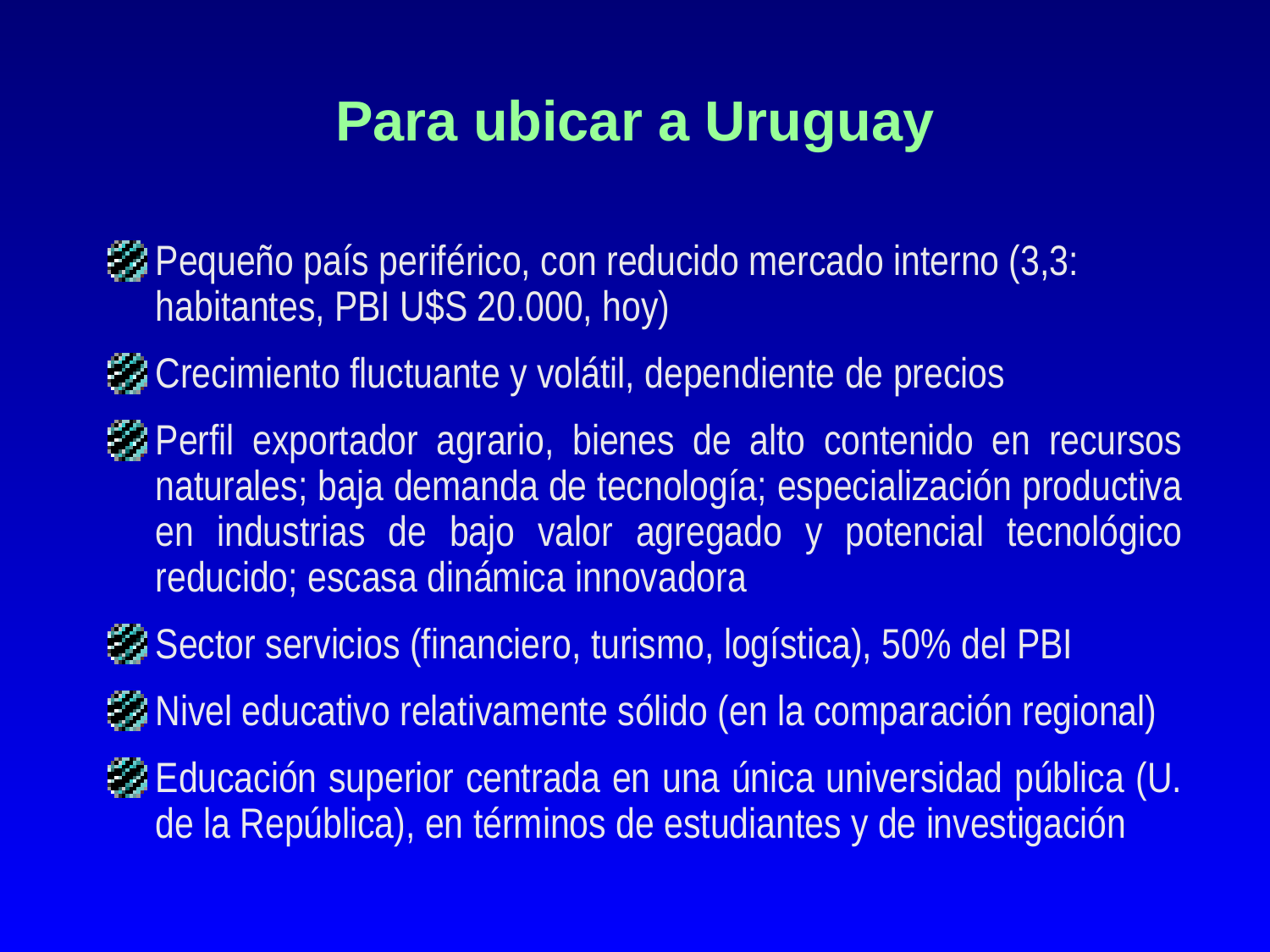

# Para ubicar a Uruguay
Pequeño país periférico, con reducido mercado interno (3,3: habitantes, PBI U$S 20.000, hoy)
Crecimiento fluctuante y volátil, dependiente de precios
Perfil exportador agrario, bienes de alto contenido en recursos naturales; baja demanda de tecnología; especialización productiva en industrias de bajo valor agregado y potencial tecnológico reducido; escasa dinámica innovadora
Sector servicios (financiero, turismo, logística), 50% del PBI
Nivel educativo relativamente sólido (en la comparación regional)
Educación superior centrada en una única universidad pública (U. de la República), en términos de estudiantes y de investigación